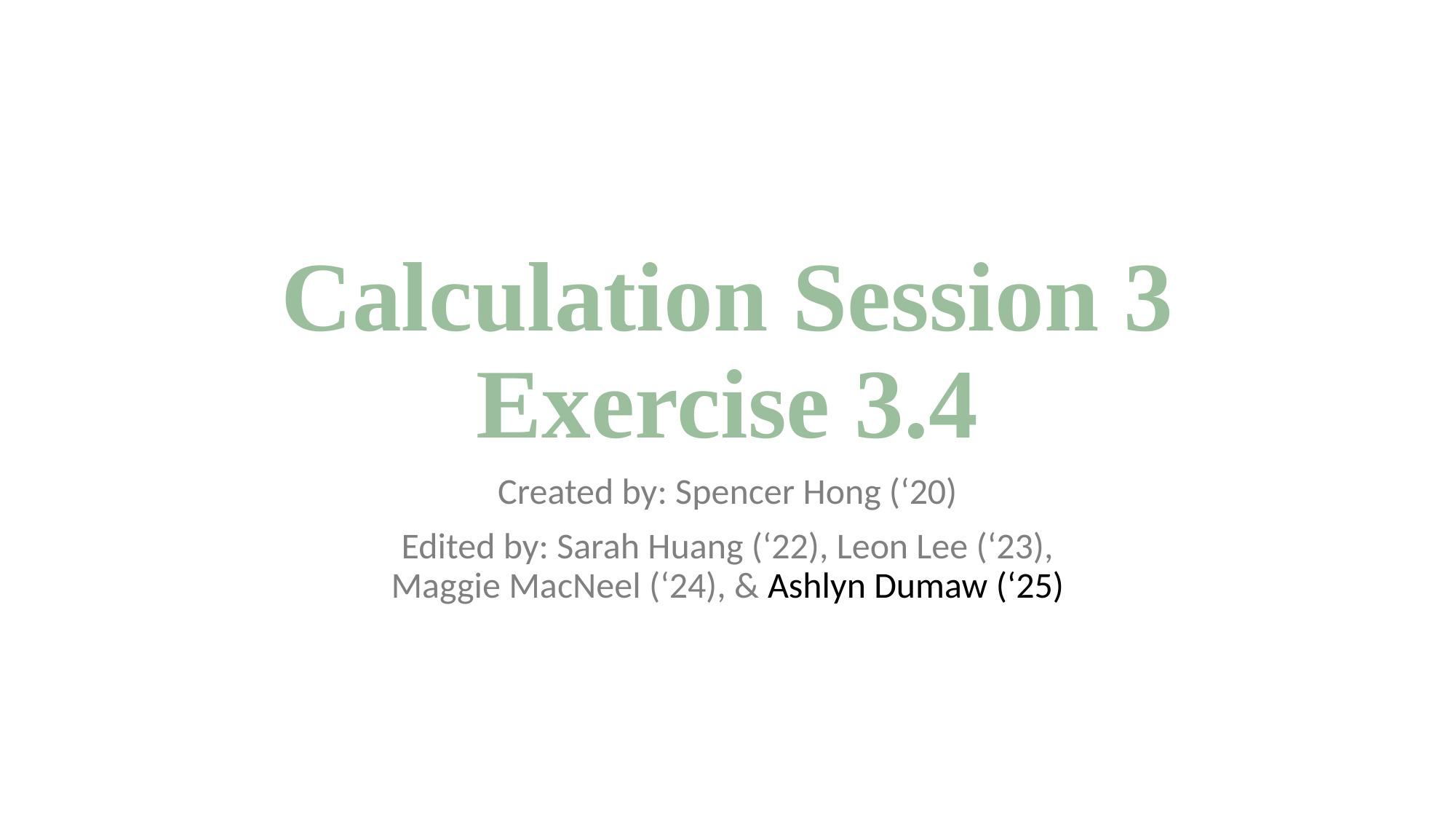

# Calculation Session 3 Exercise 3.4
Created by: Spencer Hong (‘20)
Edited by: Sarah Huang (‘22), Leon Lee (‘23), Maggie MacNeel (‘24), & Ashlyn Dumaw (‘25)